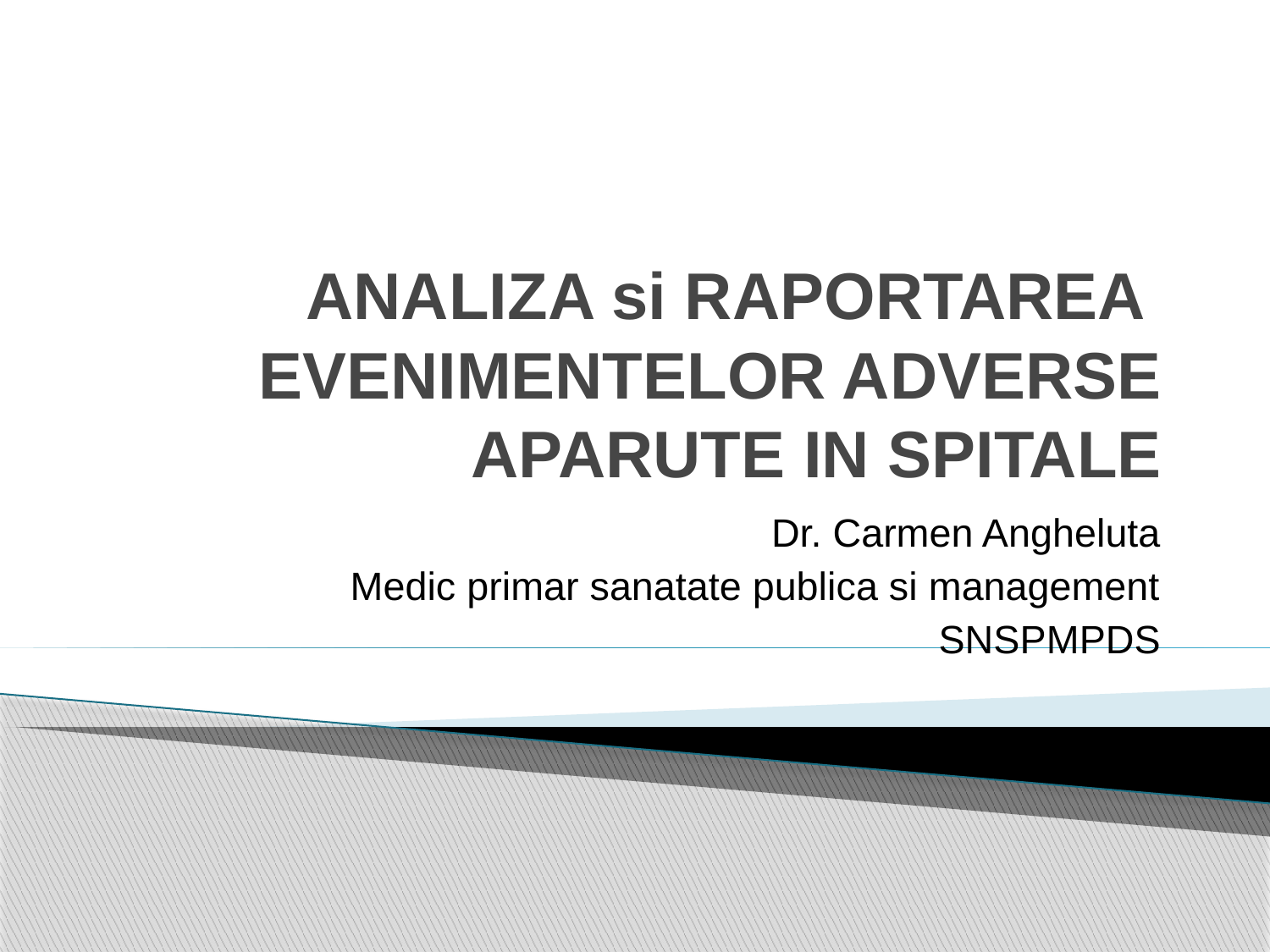

# ANALIZA si RAPORTAREA  EVENIMENTELOR ADVERSE APARUTE IN SPITALE
Dr. Carmen Angheluta
Medic primar sanatate publica si management
SNSPMPDS